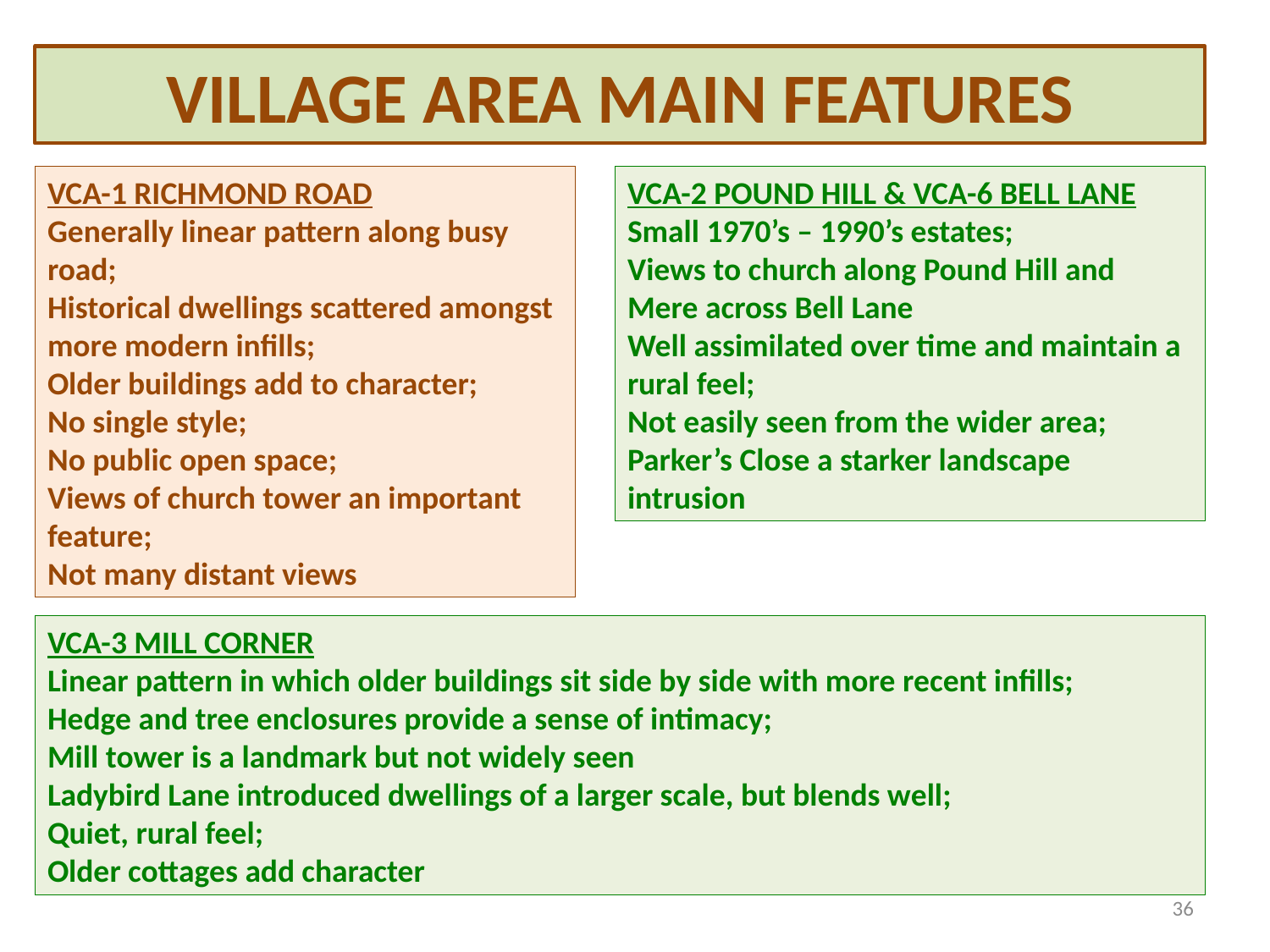

VILLAGE AREA MAIN FEATURES
VCA-1 RICHMOND ROAD
Generally linear pattern along busy road;
Historical dwellings scattered amongst more modern infills;
Older buildings add to character;
No single style;
No public open space;
Views of church tower an important feature;
Not many distant views
VCA-2 POUND HILL & VCA-6 BELL LANE
Small 1970’s – 1990’s estates;
Views to church along Pound Hill and Mere across Bell Lane
Well assimilated over time and maintain a rural feel;
Not easily seen from the wider area;
Parker’s Close a starker landscape intrusion
VCA-3 MILL CORNER
Linear pattern in which older buildings sit side by side with more recent infills;
Hedge and tree enclosures provide a sense of intimacy;
Mill tower is a landmark but not widely seen
Ladybird Lane introduced dwellings of a larger scale, but blends well;
Quiet, rural feel;
Older cottages add character
36